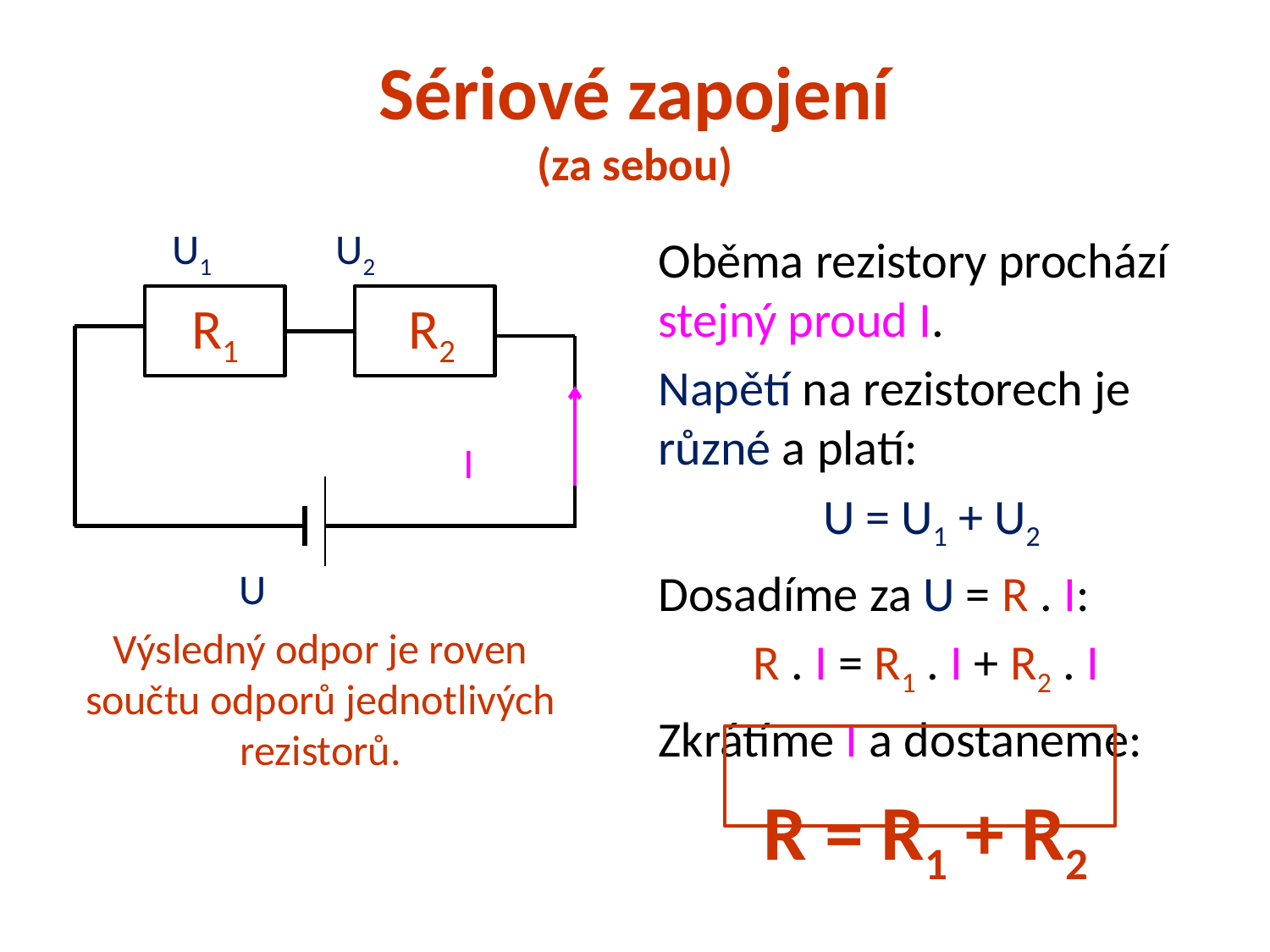

# Sériové zapojení (za sebou)
           U1             U2

                                          I

                  U
Výsledný odpor je roven součtu odporů jednotlivých rezistorů.

Oběma rezistory prochází stejný proud I.
Napětí na rezistorech je různé a platí:
 U = U1 + U2
Dosadíme za U = R . I:
R . I = R1 . I + R2 . I
Zkrátíme I a dostaneme:
R = R1 + R2
R1
RR2R